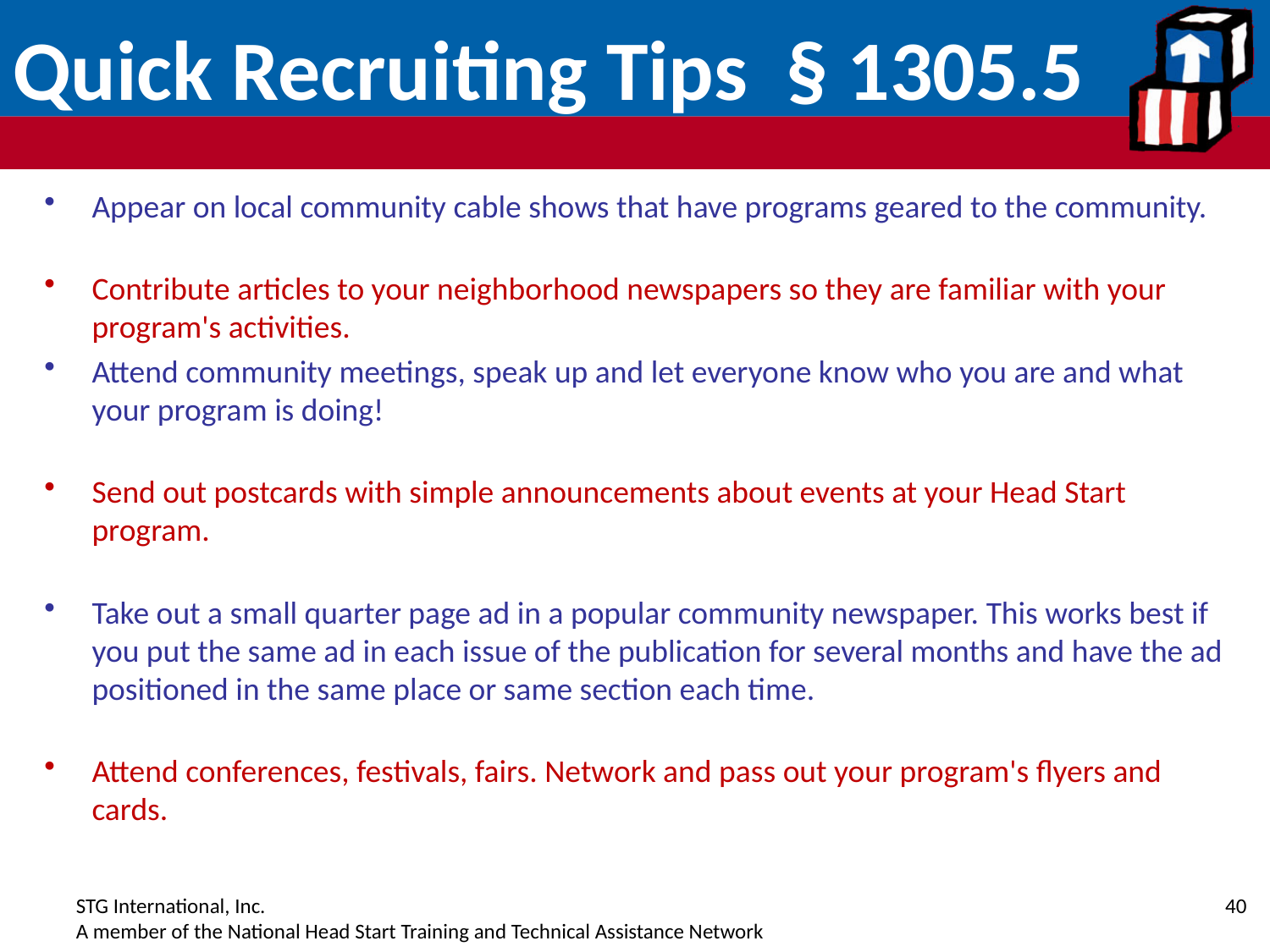

# Quick Recruiting Tips  § 1305.5
Appear on local community cable shows that have programs geared to the community.
Contribute articles to your neighborhood newspapers so they are familiar with your program's activities.
Attend community meetings, speak up and let everyone know who you are and what your program is doing!
Send out postcards with simple announcements about events at your Head Start program.
Take out a small quarter page ad in a popular community newspaper. This works best if you put the same ad in each issue of the publication for several months and have the ad positioned in the same place or same section each time.
Attend conferences, festivals, fairs. Network and pass out your program's flyers and cards.
40